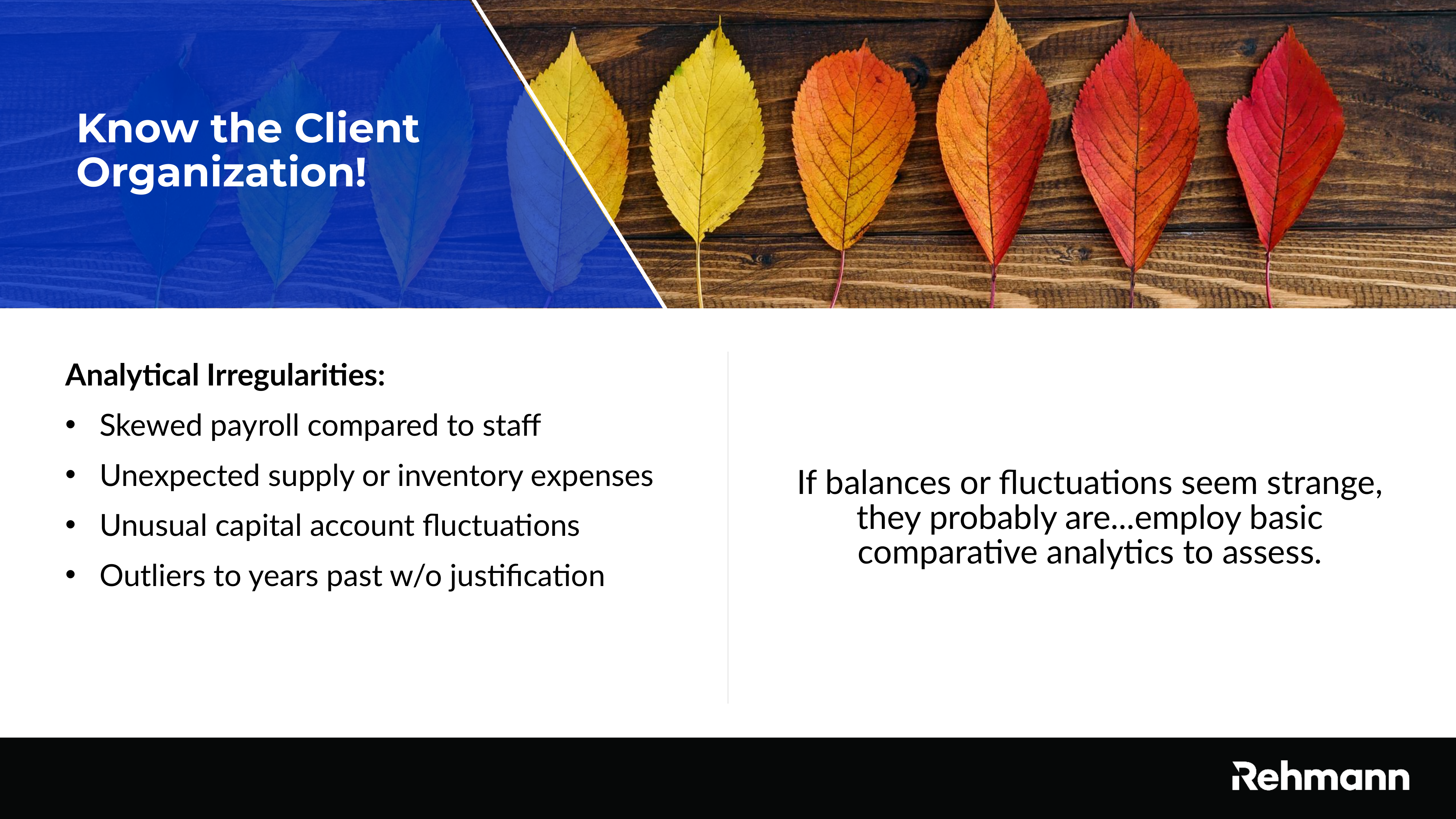

# Know the Client Organization!
Analytical Irregularities:
Skewed payroll compared to staff
Unexpected supply or inventory expenses
Unusual capital account fluctuations
Outliers to years past w/o justification

If balances or fluctuations seem strange, they probably are...employ basic comparative analytics to assess.